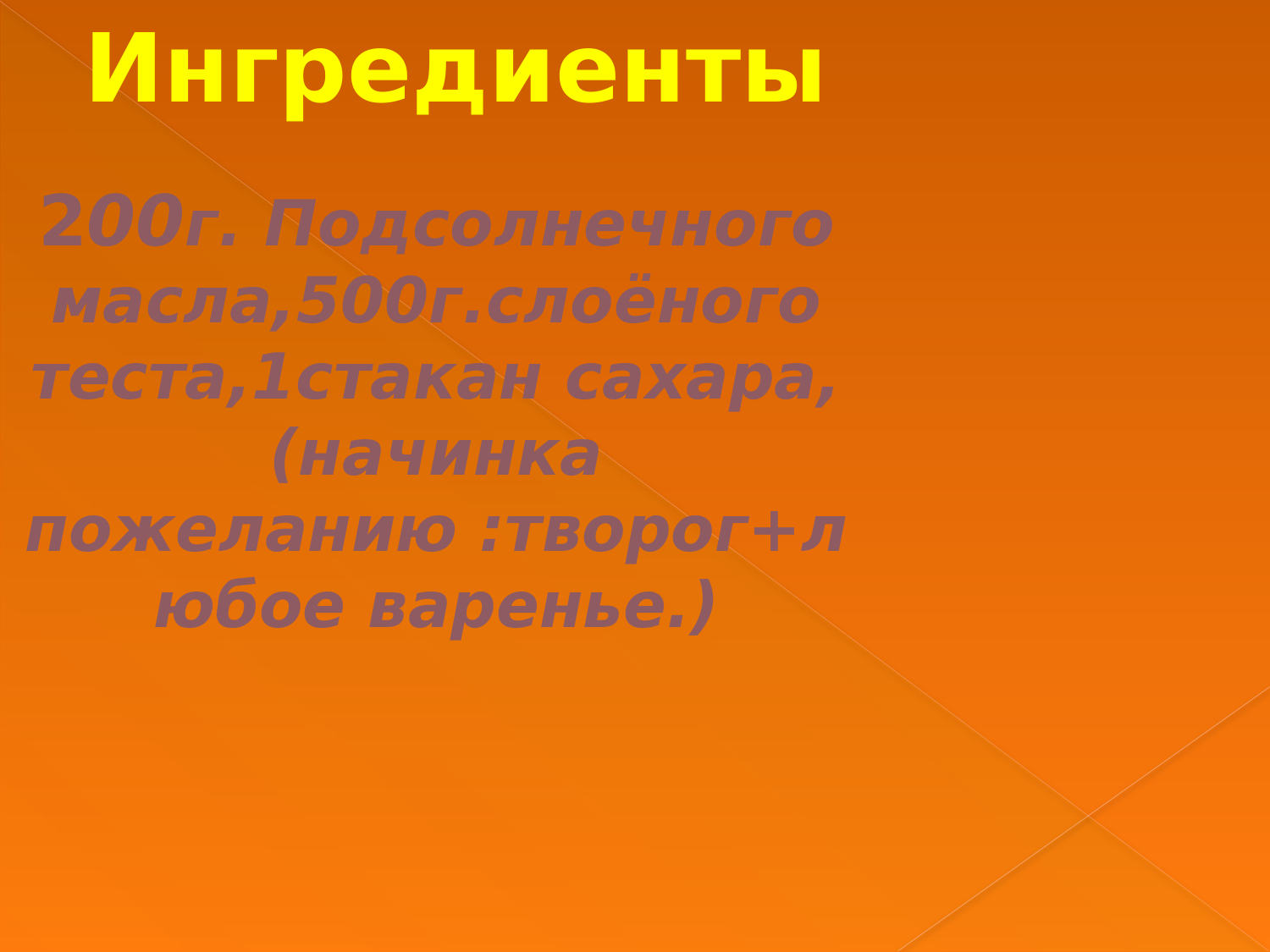

Ингредиенты
200г. Подсолнечного масла,500г.слоёного теста,1стакан сахара,(начинка пожеланию :творог+любое варенье.)